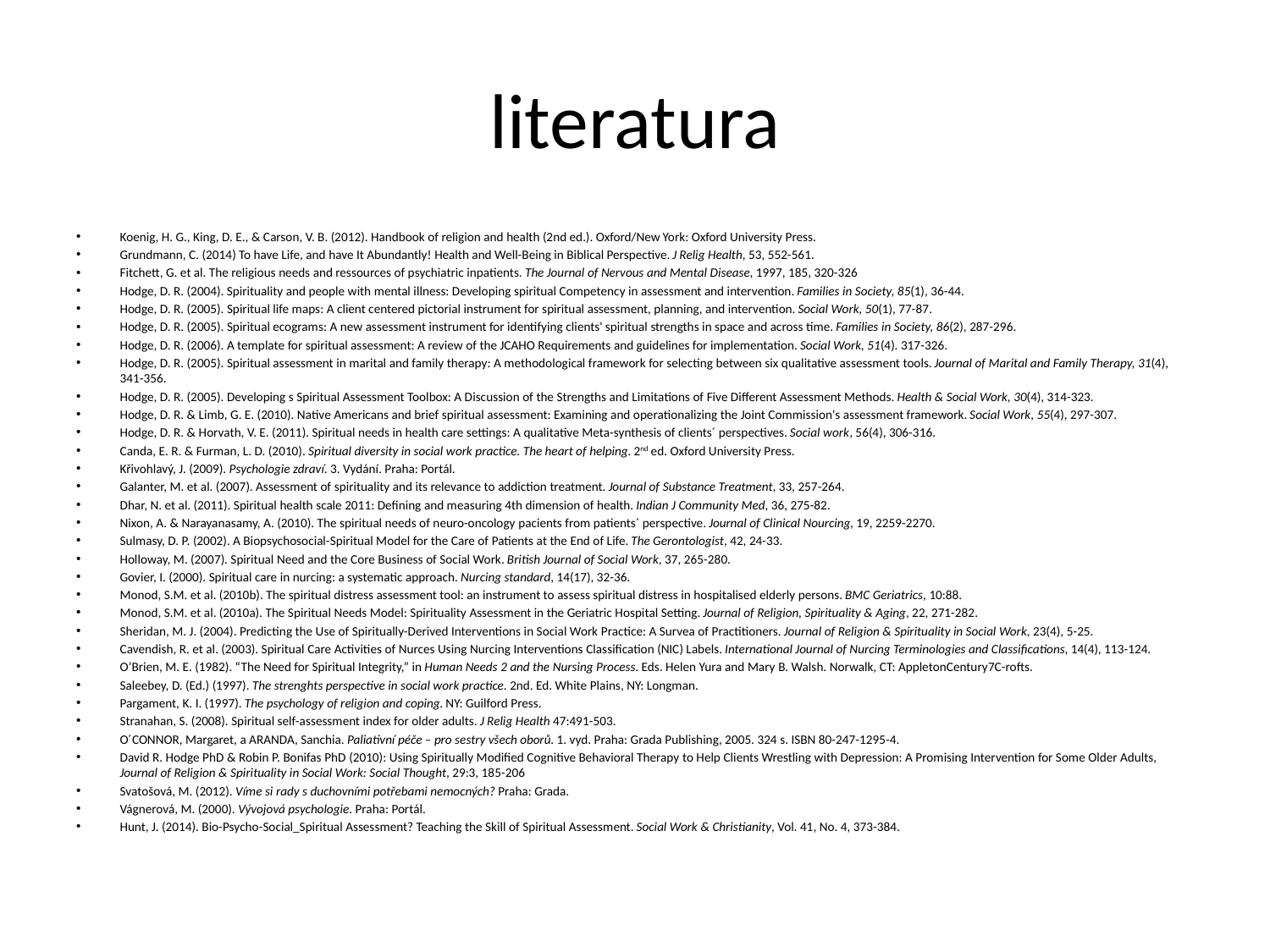

# literatura
Koenig, H. G., King, D. E., & Carson, V. B. (2012). Handbook of religion and health (2nd ed.). Oxford/New York: Oxford University Press.
Grundmann, C. (2014) To have Life, and have It Abundantly! Health and Well-Being in Biblical Perspective. J Relig Health, 53, 552-561.
Fitchett, G. et al. The religious needs and ressources of psychiatric inpatients. The Journal of Nervous and Mental Disease, 1997, 185, 320-326
Hodge, D. R. (2004). Spirituality and people with mental illness: Developing spiritual Competency in assessment and intervention. Families in Society, 85(1), 36-44.
Hodge, D. R. (2005). Spiritual life maps: A client centered pictorial instrument for spiritual assessment, planning, and intervention. Social Work, 50(1), 77-87.
Hodge, D. R. (2005). Spiritual ecograms: A new assessment instrument for identifying clients' spiritual strengths in space and across time. Families in Society, 86(2), 287-296.
Hodge, D. R. (2006). A template for spiritual assessment: A review of the JCAHO Requirements and guidelines for implementation. Social Work, 51(4). 317-326.
Hodge, D. R. (2005). Spiritual assessment in marital and family therapy: A methodological framework for selecting between six qualitative assessment tools. Journal of Marital and Family Therapy, 31(4), 341-356.
Hodge, D. R. (2005). Developing s Spiritual Assessment Toolbox: A Discussion of the Strengths and Limitations of Five Different Assessment Methods. Health & Social Work, 30(4), 314-323.
Hodge, D. R. & Limb, G. E. (2010). Native Americans and brief spiritual assessment: Examining and operationalizing the Joint Commission's assessment framework. Social Work, 55(4), 297-307.
Hodge, D. R. & Horvath, V. E. (2011). Spiritual needs in health care settings: A qualitative Meta-synthesis of clients´ perspectives. Social work, 56(4), 306-316.
Canda, E. R. & Furman, L. D. (2010). Spiritual diversity in social work practice. The heart of helping. 2nd ed. Oxford University Press.
Křivohlavý, J. (2009). Psychologie zdraví. 3. Vydání. Praha: Portál.
Galanter, M. et al. (2007). Assessment of spirituality and its relevance to addiction treatment. Journal of Substance Treatment, 33, 257-264.
Dhar, N. et al. (2011). Spiritual health scale 2011: Defining and measuring 4th dimension of health. Indian J Community Med, 36, 275-82.
Nixon, A. & Narayanasamy, A. (2010). The spiritual needs of neuro-oncology pacients from patients´ perspective. Journal of Clinical Nourcing, 19, 2259-2270.
Sulmasy, D. P. (2002). A Biopsychosocial-Spiritual Model for the Care of Patients at the End of Life. The Gerontologist, 42, 24-33.
Holloway, M. (2007). Spiritual Need and the Core Business of Social Work. British Journal of Social Work, 37, 265-280.
Govier, I. (2000). Spiritual care in nurcing: a systematic approach. Nurcing standard, 14(17), 32-36.
Monod, S.M. et al. (2010b). The spiritual distress assessment tool: an instrument to assess spiritual distress in hospitalised elderly persons. BMC Geriatrics, 10:88.
Monod, S.M. et al. (2010a). The Spiritual Needs Model: Spirituality Assessment in the Geriatric Hospital Setting. Journal of Religion, Spirituality & Aging, 22, 271-282.
Sheridan, M. J. (2004). Predicting the Use of Spiritually-Derived Interventions in Social Work Practice: A Survea of Practitioners. Journal of Religion & Spirituality in Social Work, 23(4), 5-25.
Cavendish, R. et al. (2003). Spiritual Care Activities of Nurces Using Nurcing Interventions Classification (NIC) Labels. International Journal of Nurcing Terminologies and Classifications, 14(4), 113-124.
O’Brien, M. E. (1982). “The Need for Spiritual Integrity,” in Human Needs 2 and the Nursing Process. Eds. Helen Yura and Mary B. Walsh. Norwalk, CT: AppletonCentury7C-rofts.
Saleebey, D. (Ed.) (1997). The strenghts perspective in social work practice. 2nd. Ed. White Plains, NY: Longman.
Pargament, K. I. (1997). The psychology of religion and coping. NY: Guilford Press.
Stranahan, S. (2008). Spiritual self-assessment index for older adults. J Relig Health 47:491-503.
O´CONNOR, Margaret, a ARANDA, Sanchia. Paliativní péče – pro sestry všech oborů. 1. vyd. Praha: Grada Publishing, 2005. 324 s. ISBN 80-247-1295-4.
David R. Hodge PhD & Robin P. Bonifas PhD (2010): Using Spiritually Modified Cognitive Behavioral Therapy to Help Clients Wrestling with Depression: A Promising Intervention for Some Older Adults, Journal of Religion & Spirituality in Social Work: Social Thought, 29:3, 185-206
Svatošová, M. (2012). Víme si rady s duchovními potřebami nemocných? Praha: Grada.
Vágnerová, M. (2000). Vývojová psychologie. Praha: Portál.
Hunt, J. (2014). Bio-Psycho-Social_Spiritual Assessment? Teaching the Skill of Spiritual Assessment. Social Work & Christianity, Vol. 41, No. 4, 373-384.